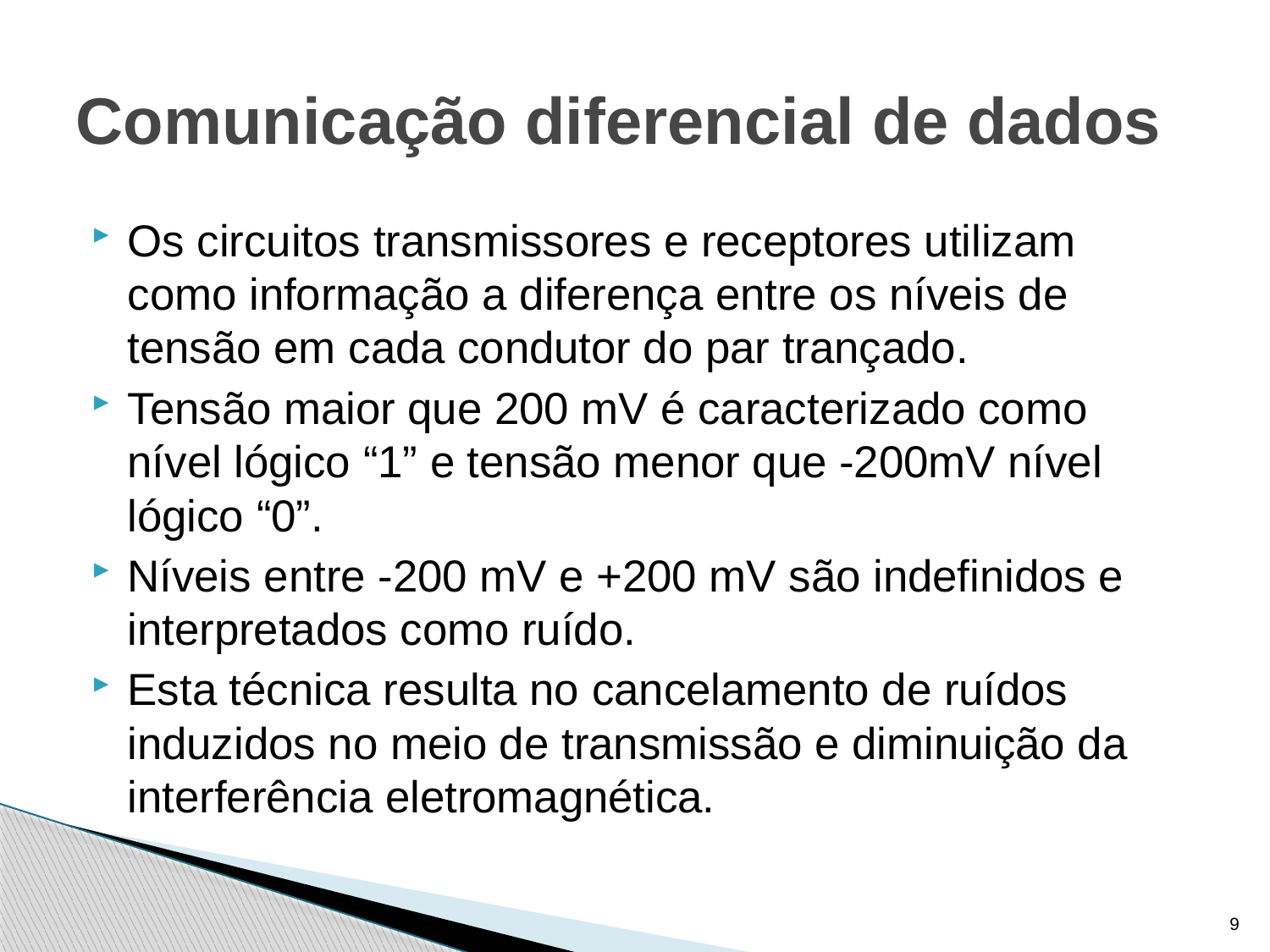

# Comunicação diferencial de dados
Os circuitos transmissores e receptores utilizam como informação a diferença entre os níveis de tensão em cada condutor do par trançado.
Tensão maior que 200 mV é caracterizado como nível lógico “1” e tensão menor que -200mV nível lógico “0”.
Níveis entre -200 mV e +200 mV são indefinidos e interpretados como ruído.
Esta técnica resulta no cancelamento de ruídos induzidos no meio de transmissão e diminuição da interferência eletromagnética.
9